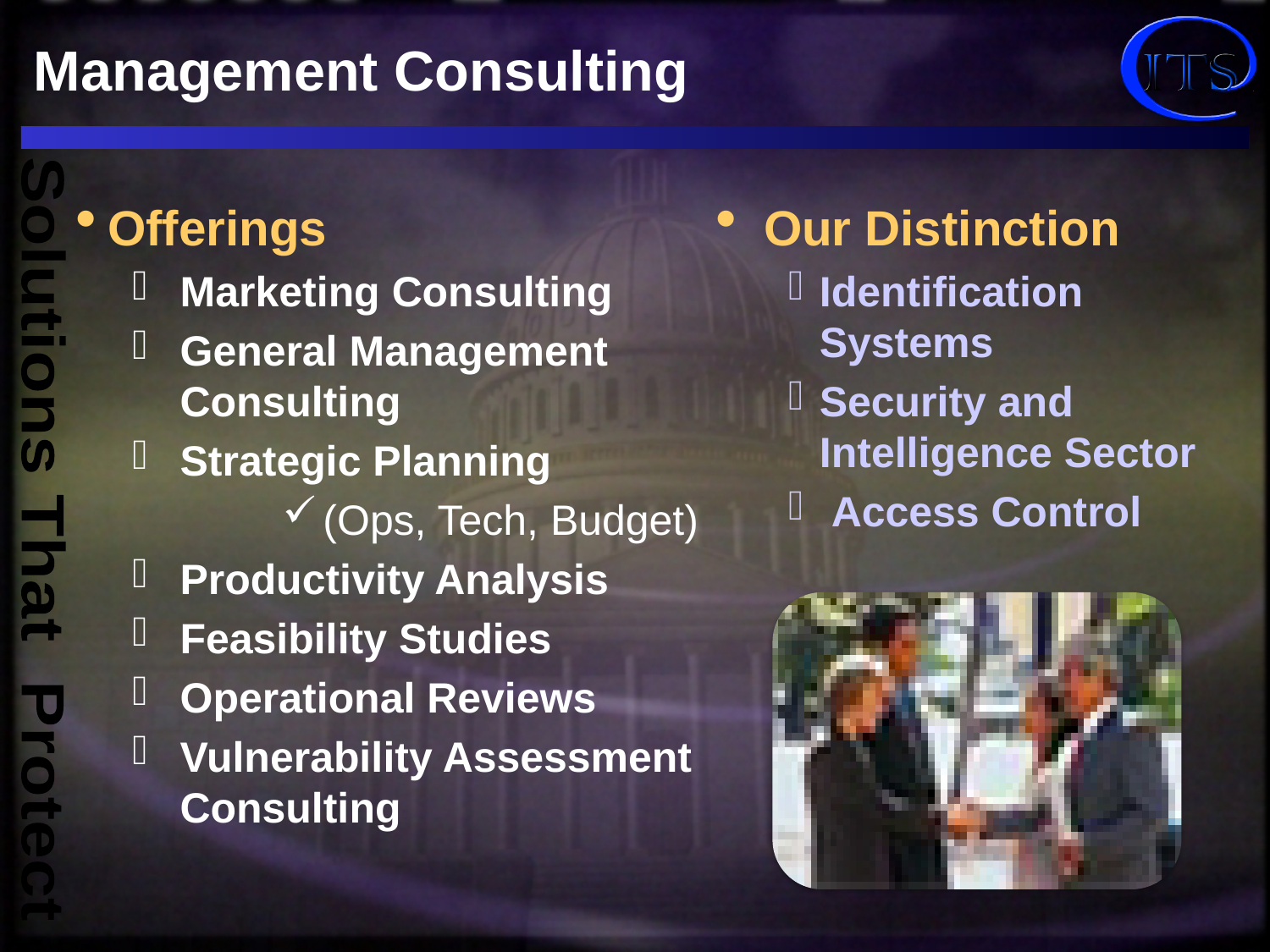

# Management Consulting
Offerings
Marketing Consulting
General Management Consulting
Strategic Planning
(Ops, Tech, Budget)
Productivity Analysis
Feasibility Studies
Operational Reviews
Vulnerability Assessment Consulting
Our Distinction
Identification Systems
Security and Intelligence Sector
 Access Control